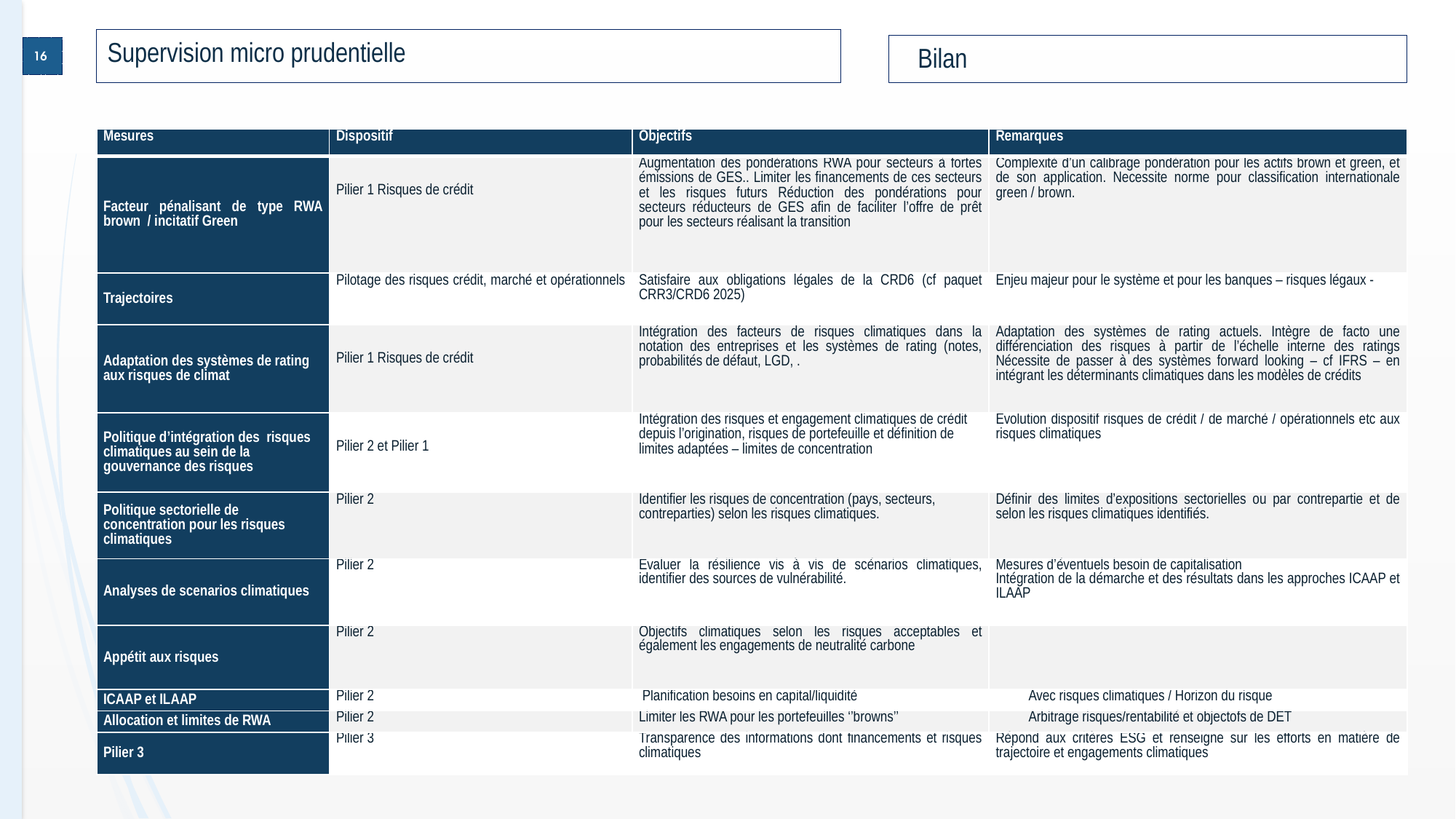

# Supervision micro prudentielle
   Bilan
16
| Mesures | Dispositif | Objectifs | Remarques |
| --- | --- | --- | --- |
| Facteur pénalisant de type RWA brown / incitatif Green | Pilier 1 Risques de crédit | Augmentation des pondérations RWA pour secteurs à fortes émissions de GES.. Limiter les financements de ces secteurs et les risques futurs Réduction des pondérations pour secteurs réducteurs de GES afin de faciliter l’offre de prêt pour les secteurs réalisant la transition | Complexité d’un calibrage pondération pour les actifs brown et green, et de son application. Necessite norme pour classification internationale green / brown. |
| Trajectoires | Pilotage des risques crédit, marché et opérationnels | Satisfaire aux obligations légales de la CRD6 (cf paquet CRR3/CRD6 2025) | Enjeu majeur pour le système et pour les banques – risques légaux - |
| Adaptation des systèmes de rating aux risques de climat | Pilier 1 Risques de crédit | Intégration des facteurs de risques climatiques dans la notation des entreprises et les systèmes de rating (notes, probabilités de défaut, LGD, . | Adaptation des systèmes de rating actuels. Intègre de facto une différenciation des risques à partir de l’échelle interne des ratings Nécessite de passer à des systèmes forward looking – cf IFRS – en intégrant les déterminants climatiques dans les modèles de crédits |
| Politique d’intégration des risques climatiques au sein de la gouvernance des risques | Pilier 2 et Pilier 1 | Intégration des risques et engagement climatiques de crédit depuis l’origination, risques de portefeuille et définition de limites adaptées – limites de concentration | Evolution dispositif risques de crédit / de marché / opérationnels etc aux risques climatiques |
| Politique sectorielle de concentration pour les risques climatiques | Pilier 2 | Identifier les risques de concentration (pays, secteurs, contreparties) selon les risques climatiques. | Définir des limites d’expositions sectorielles ou par contrepartie et de selon les risques climatiques identifiés. |
| Analyses de scenarios climatiques | Pilier 2 | Evaluer la résilience vis à vis de scénarios climatiques, identifier des sources de vulnérabilité. | Mesures d’éventuels besoin de capitalisation Intégration de la démarche et des résultats dans les approches ICAAP et ILAAP |
| Appétit aux risques | Pilier 2 | Objectifs climatiques selon les risques acceptables et également les engagements de neutralité carbone |  |
| ICAAP et ILAAP | Pilier 2 | Planification besoins en capital/liquidité | Avec risques climatiques / Horizon du risque |
| Allocation et limites de RWA | Pilier 2 | Limiter les RWA pour les portefeuilles ‘’browns’’ | Arbitrage risques/rentabilité et objectofs de DET |
| Pilier 3 | Pilier 3 | Transparence des informations dont financements et risques climatiques | Répond aux critères ESG et renseigne sur les efforts en matière de trajectoire et engagements climatiques |